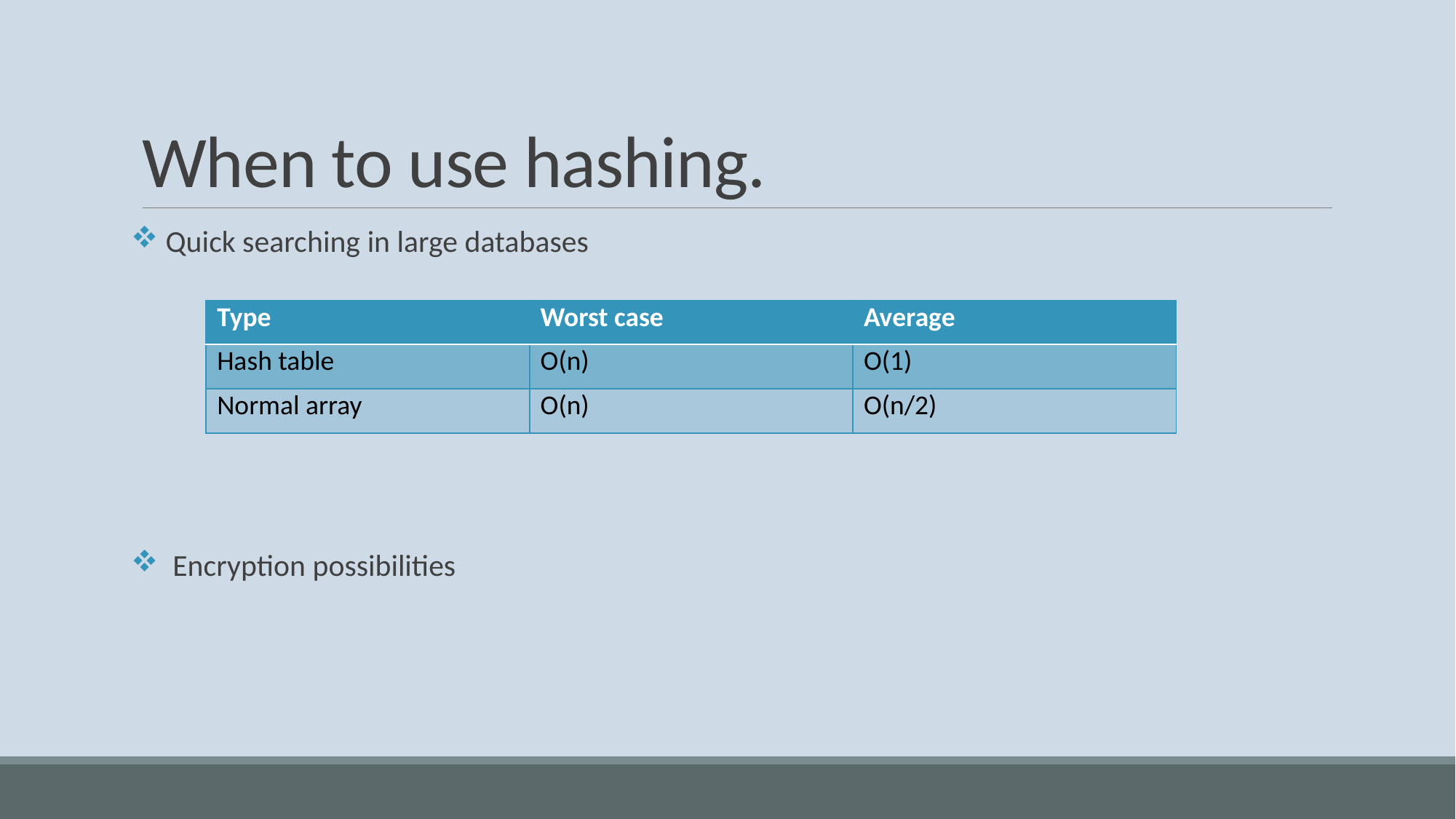

# When to use hashing.
 Quick searching in large databases

  Encryption possibilities

| Type | Worst case | Average |
| --- | --- | --- |
| Hash table | O(n) | O(1) |
| Normal array | O(n) | O(n/2) |